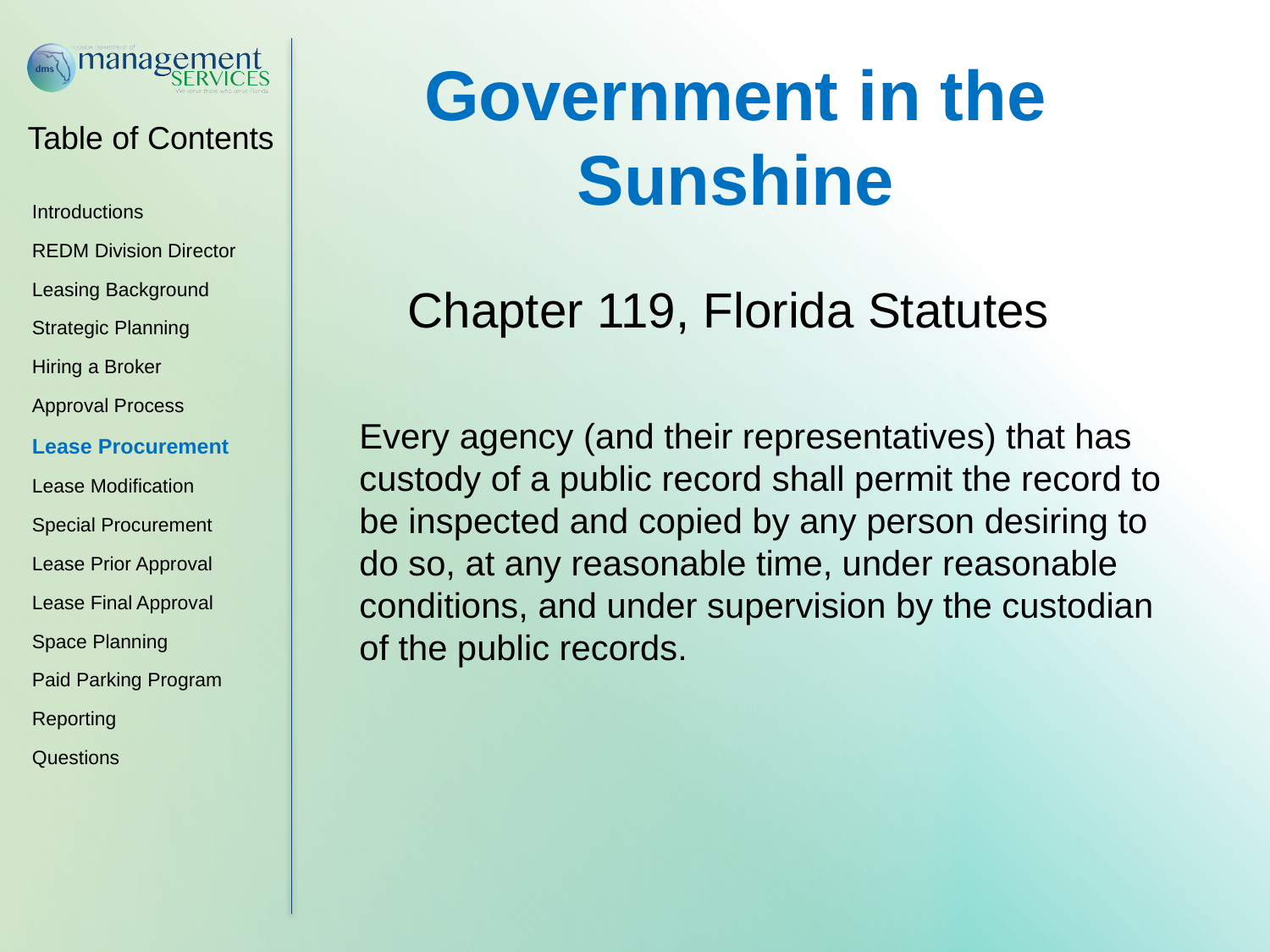

Government in the Sunshine

Chapter 119, Florida Statutes

Every agency (and their representatives) that has custody of a public record shall permit the record to be inspected and copied by any person desiring to do so, at any reasonable time, under reasonable conditions, and under supervision by the custodian of the public records.

Introductions
REDM Division Director
Leasing Background
Strategic Planning
Hiring a Broker
Approval Process
Lease Procurement
Lease Modification
Special Procurement
Lease Prior Approval
Lease Final Approval
Space Planning
Paid Parking Program
Reporting
Questions